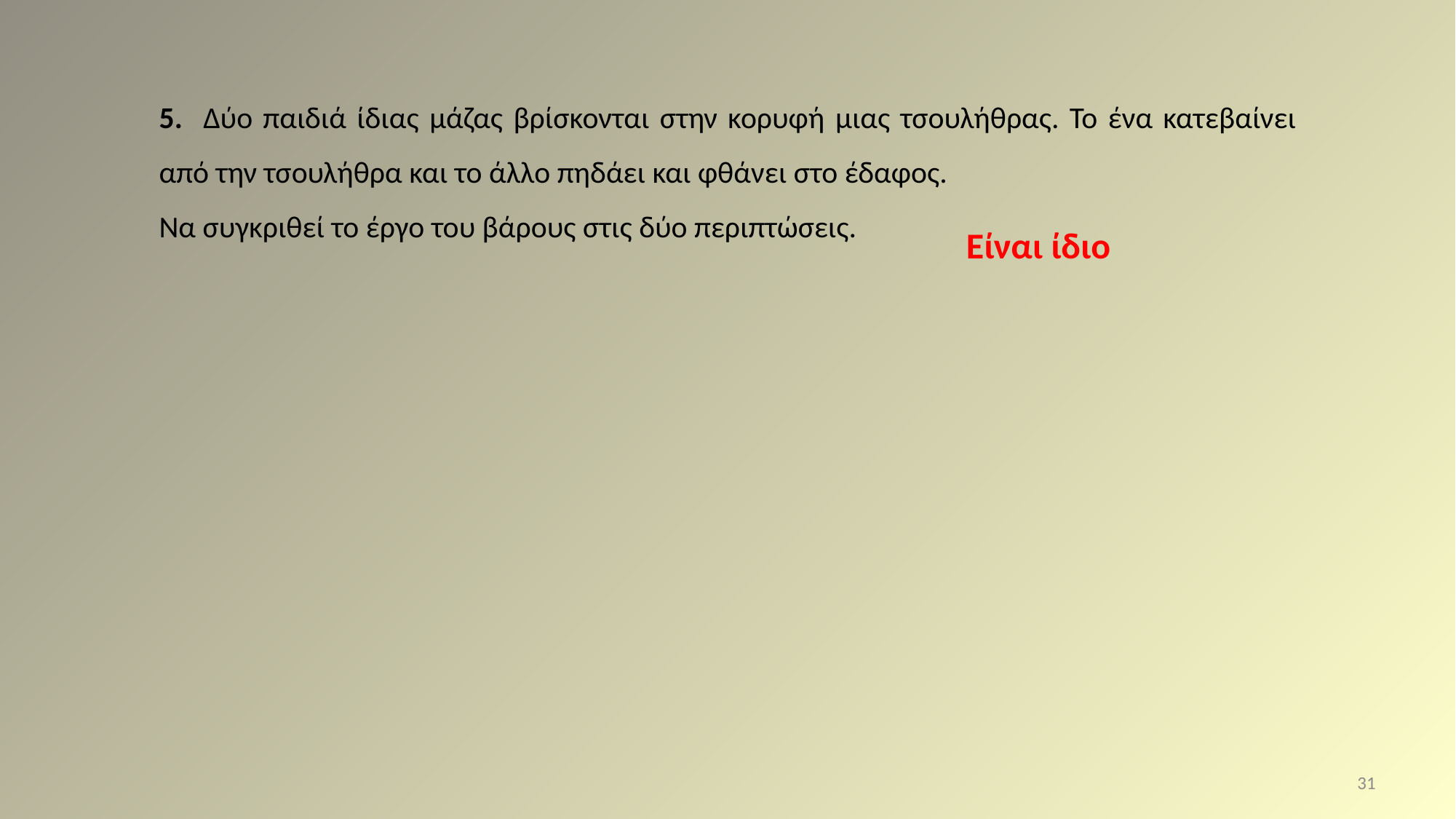

5.  Δύο παιδιά ίδιας μάζας βρίσκονται στην κορυφή μιας τσουλήθρας. Το ένα κατεβαίνει από την τσουλήθρα και το άλλο πηδάει και φθάνει στο έδαφος.
Να συγκριθεί το έργο του βάρους στις δύο περιπτώσεις.
Είναι ίδιο
31